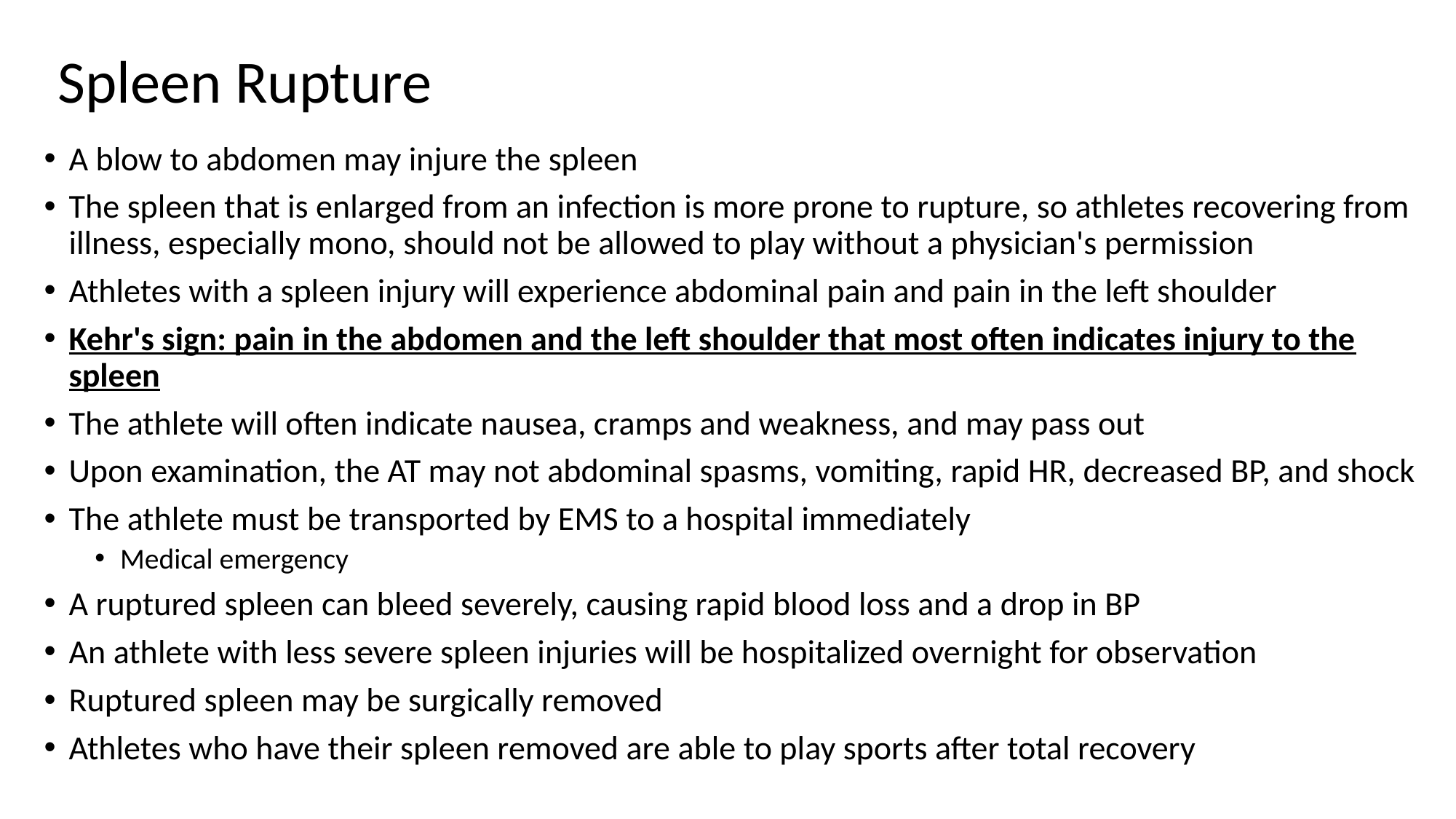

# Spleen Rupture
A blow to abdomen may injure the spleen
The spleen that is enlarged from an infection is more prone to rupture, so athletes recovering from illness, especially mono, should not be allowed to play without a physician's permission
Athletes with a spleen injury will experience abdominal pain and pain in the left shoulder
Kehr's sign: pain in the abdomen and the left shoulder that most often indicates injury to the spleen
The athlete will often indicate nausea, cramps and weakness, and may pass out
Upon examination, the AT may not abdominal spasms, vomiting, rapid HR, decreased BP, and shock
The athlete must be transported by EMS to a hospital immediately
Medical emergency
A ruptured spleen can bleed severely, causing rapid blood loss and a drop in BP
An athlete with less severe spleen injuries will be hospitalized overnight for observation
Ruptured spleen may be surgically removed
Athletes who have their spleen removed are able to play sports after total recovery